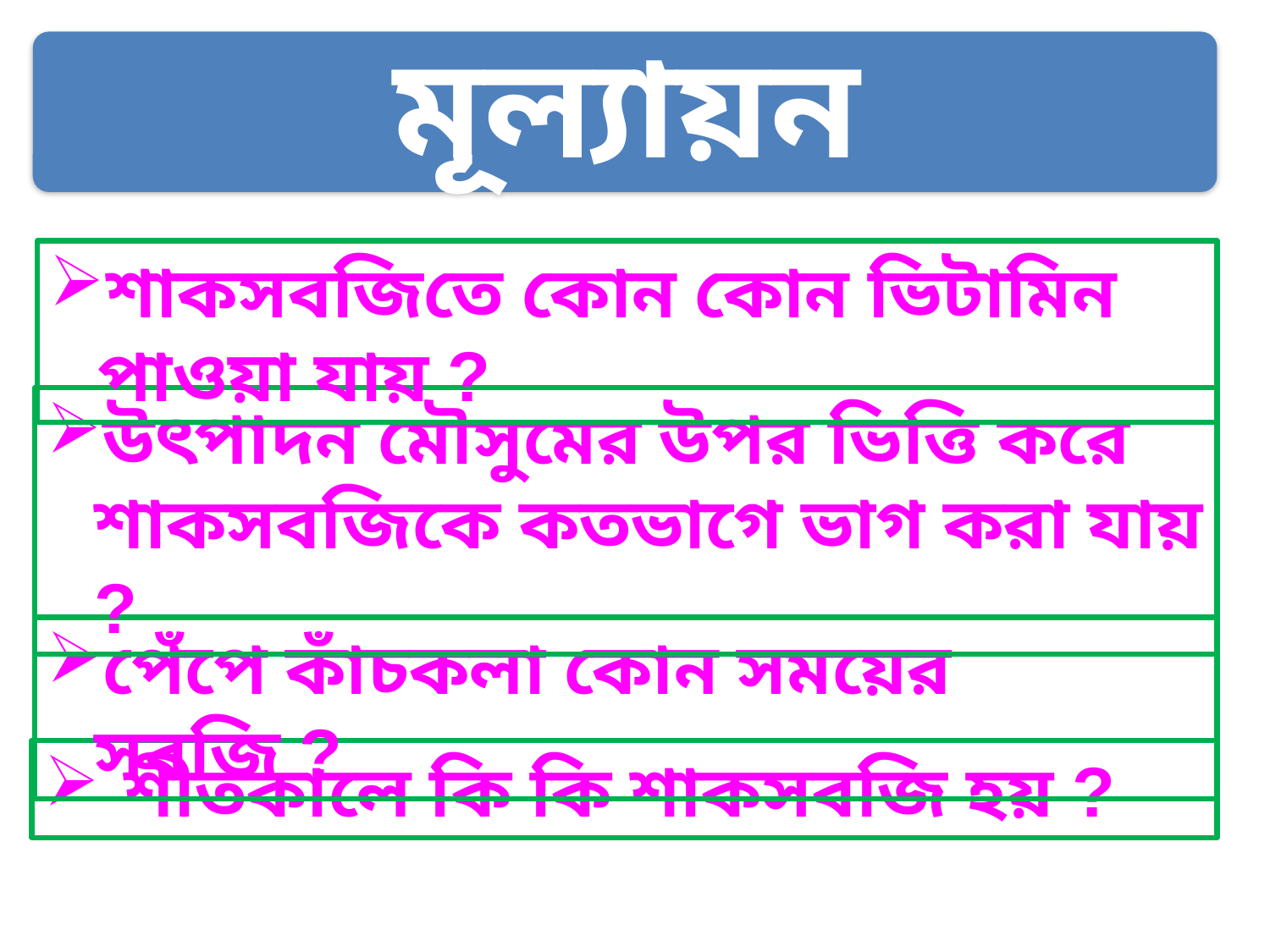

মূল্যায়ন
শাকসবজিতে কোন কোন ভিটামিন পাওয়া যায় ?
উৎপাদন মৌসুমের উপর ভিত্তি করে শাকসবজিকে কতভাগে ভাগ করা যায় ?
পেঁপে কাঁচকলা কোন সময়ের সবজি ?
শীতকালে কি কি শাকসবজি হয় ?